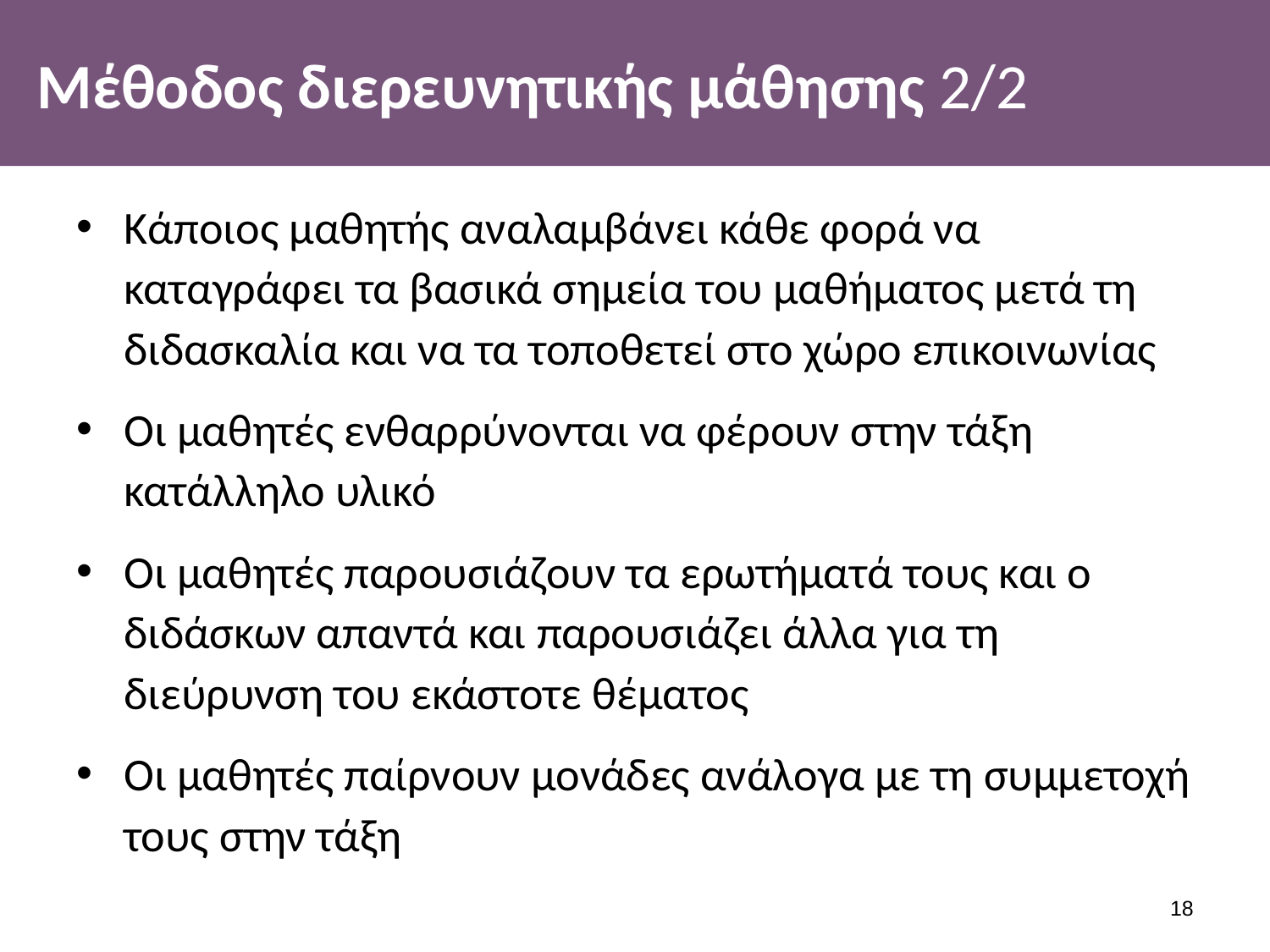

# Μέθοδος διερευνητικής μάθησης 2/2
Κάποιος μαθητής αναλαμβάνει κάθε φορά να καταγράφει τα βασικά σημεία του μαθήματος μετά τη διδασκαλία και να τα τοποθετεί στο χώρο επικοινωνίας
Οι μαθητές ενθαρρύνονται να φέρουν στην τάξη κατάλληλο υλικό
Οι μαθητές παρουσιάζουν τα ερωτήματά τους και ο διδάσκων απαντά και παρουσιάζει άλλα για τη διεύρυνση του εκάστοτε θέματος
Οι μαθητές παίρνουν μονάδες ανάλογα με τη συμμετοχή τους στην τάξη
18